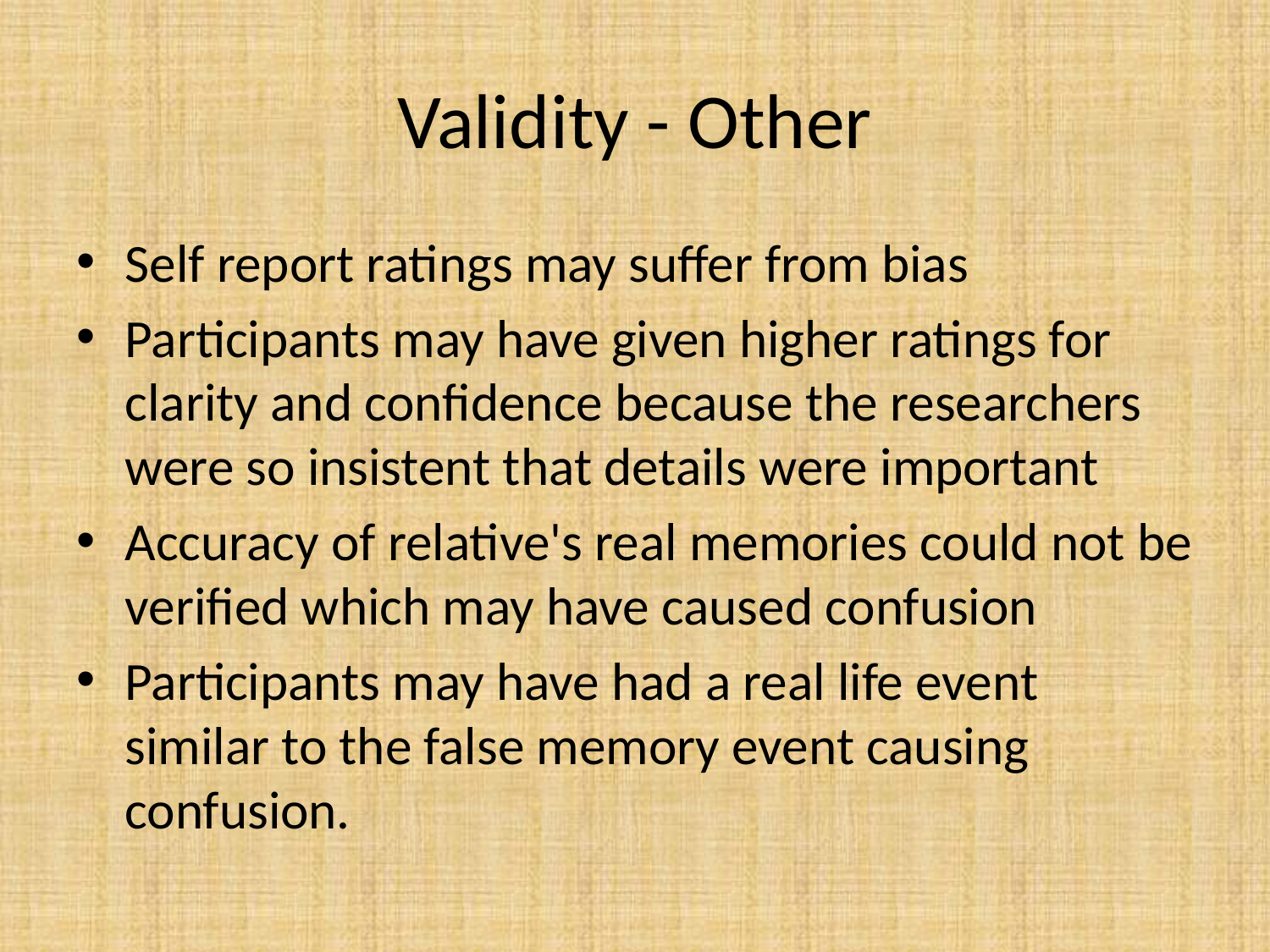

# Validity - Other
Self report ratings may suffer from bias
Participants may have given higher ratings for clarity and confidence because the researchers were so insistent that details were important
Accuracy of relative's real memories could not be verified which may have caused confusion
Participants may have had a real life event similar to the false memory event causing confusion.